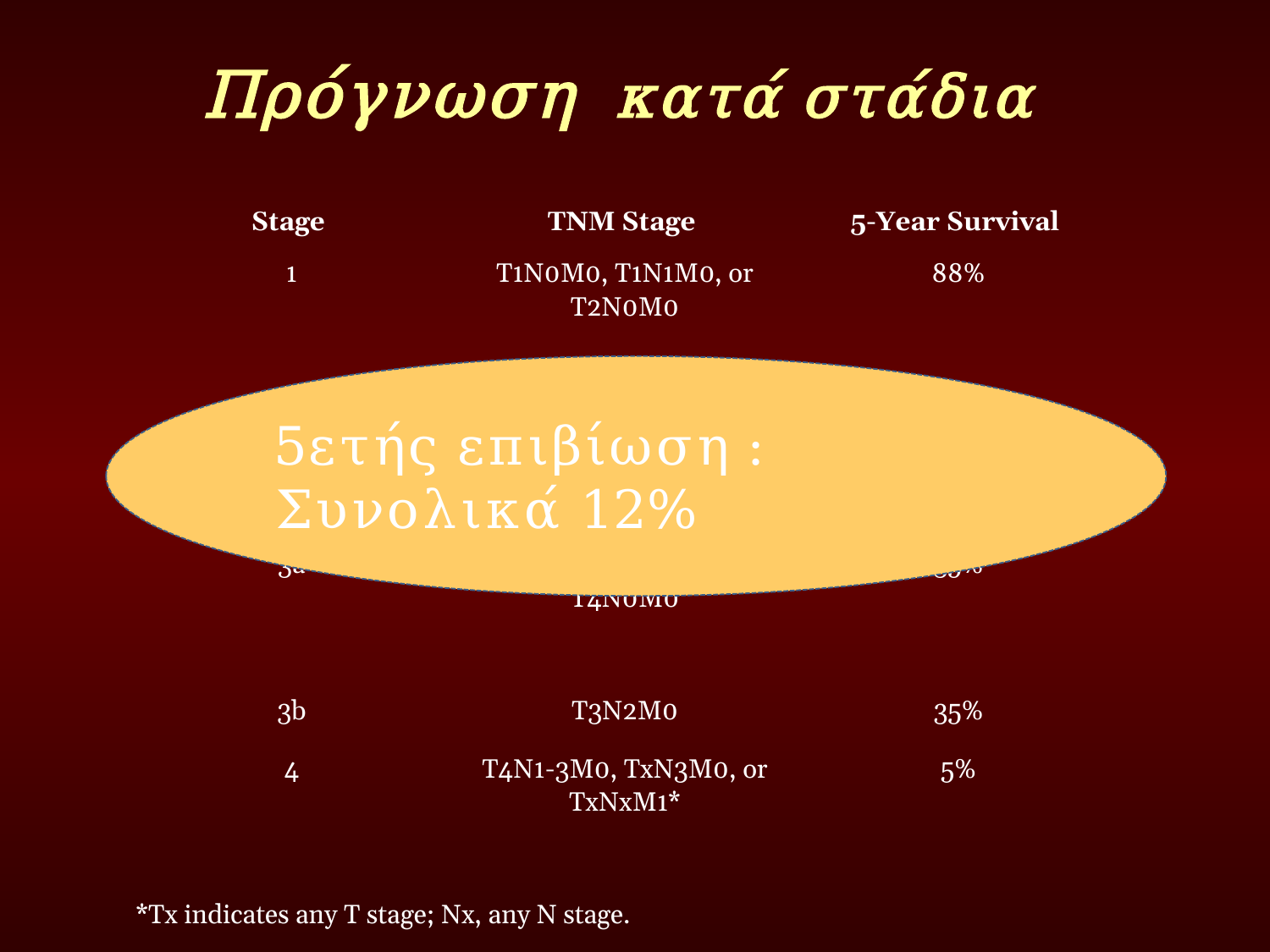

# Πρόγνωση  κατά στάδια
| Stage | TNM Stage | 5-Year Survival |
| --- | --- | --- |
| 1 | T1N0M0, T1N1M0, or T2N0M0 | 88% |
| 2 | T1N2M0, T2N1M0, or T3N0M0 | 65% |
| 3a | T2N2M0, T3N1M0, or T4N0M0 | 35% |
| 3b | T3N2M0 | 35% |
| 4 | T4N1-3M0, TxN3M0, or TxNxM1\* | 5% |
| \*Tx indicates any T stage; Nx, any N stage. |  |  |
5ετής επιβίωση : Συνολικά 12%